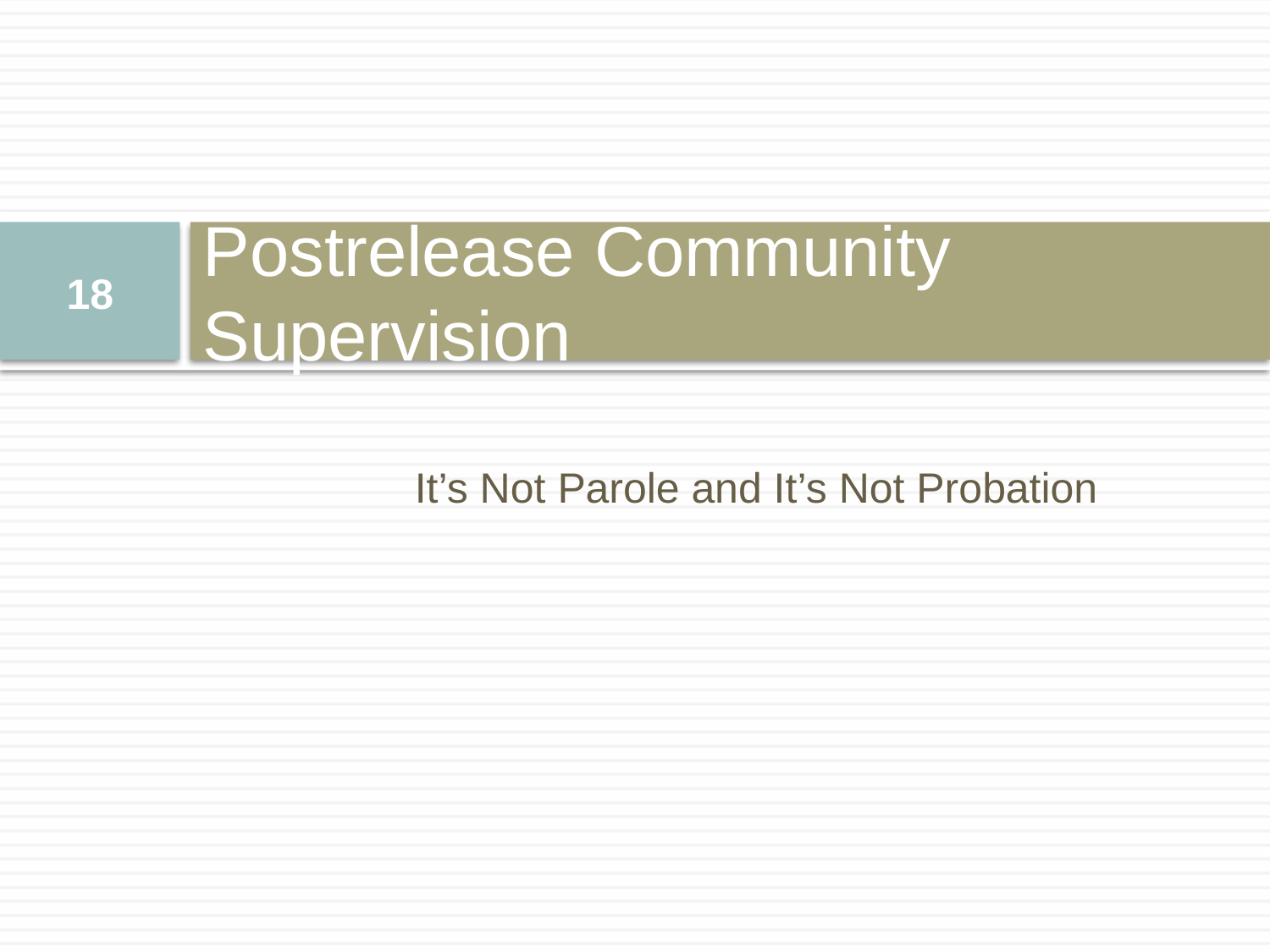

# Postrelease Community Supervision
18
It’s Not Parole and It’s Not Probation